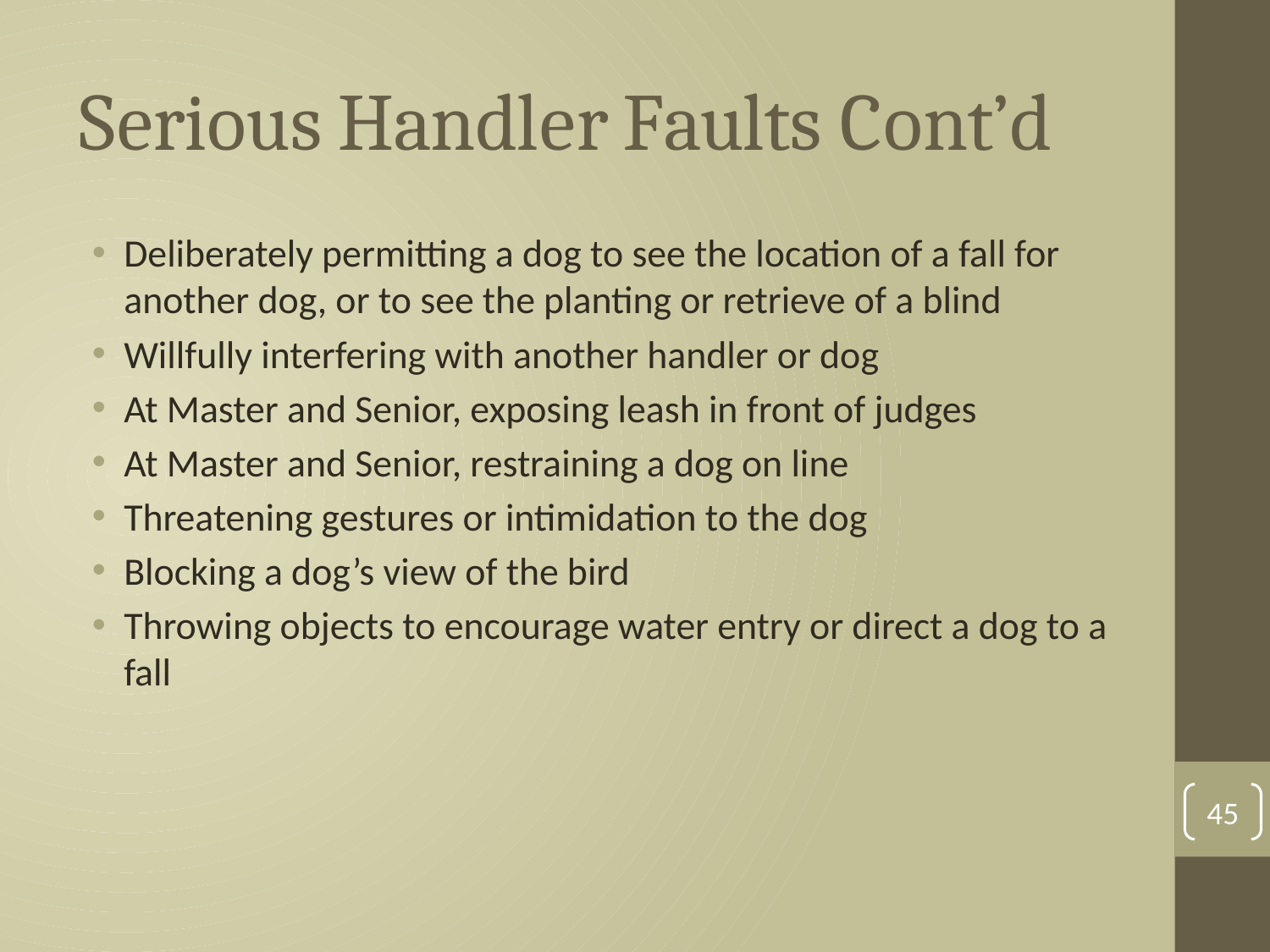

# Serious Handler Faults Cont’d
Deliberately permitting a dog to see the location of a fall for another dog, or to see the planting or retrieve of a blind
Willfully interfering with another handler or dog
At Master and Senior, exposing leash in front of judges
At Master and Senior, restraining a dog on line
Threatening gestures or intimidation to the dog
Blocking a dog’s view of the bird
Throwing objects to encourage water entry or direct a dog to a fall

45